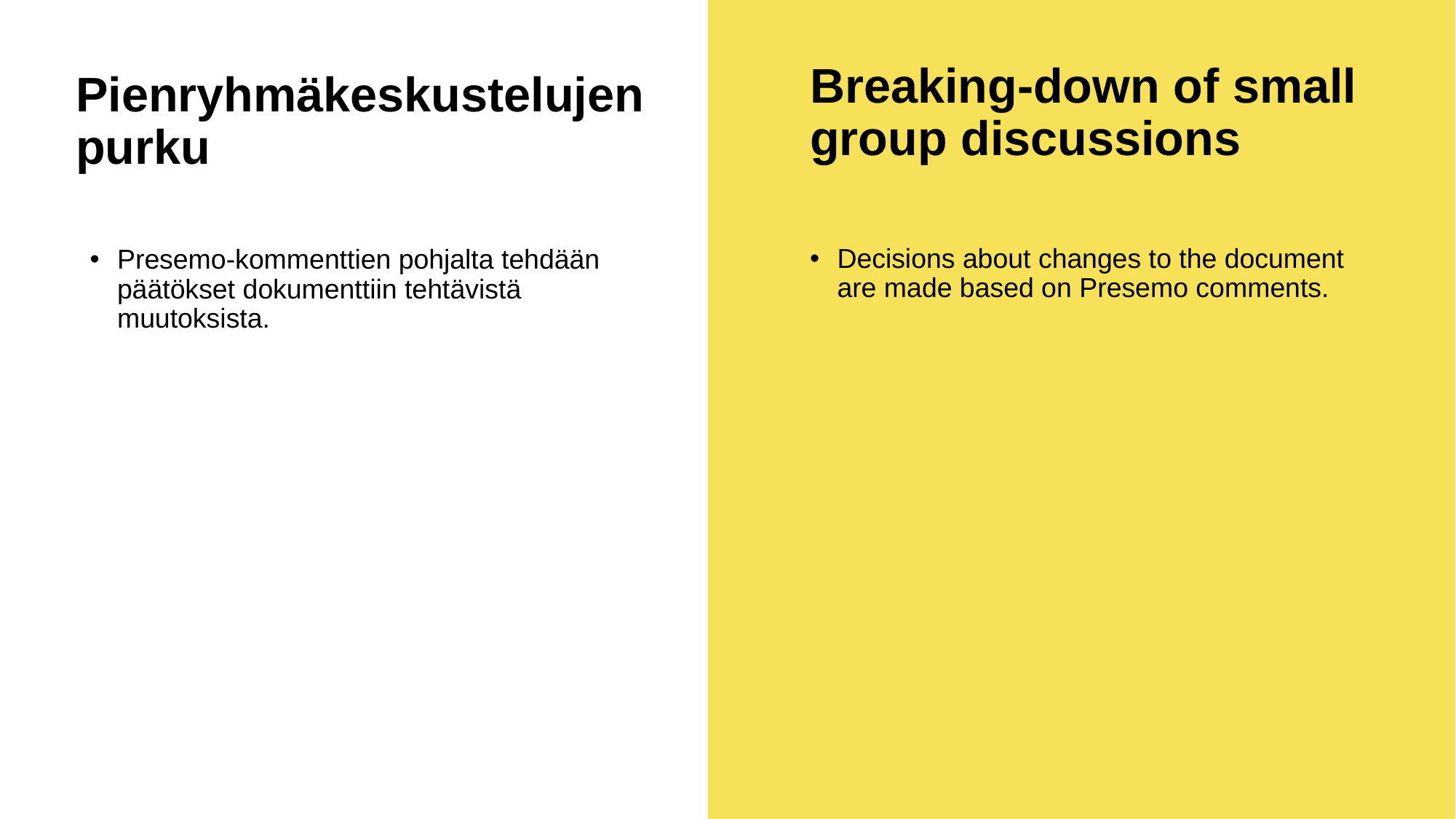

Breaking-down of small group discussions
# Pienryhmäkeskustelujen purku

Decisions about changes to the document are made based on Presemo comments.

Presemo-kommenttien pohjalta tehdään päätökset dokumenttiin tehtävistä muutoksista.